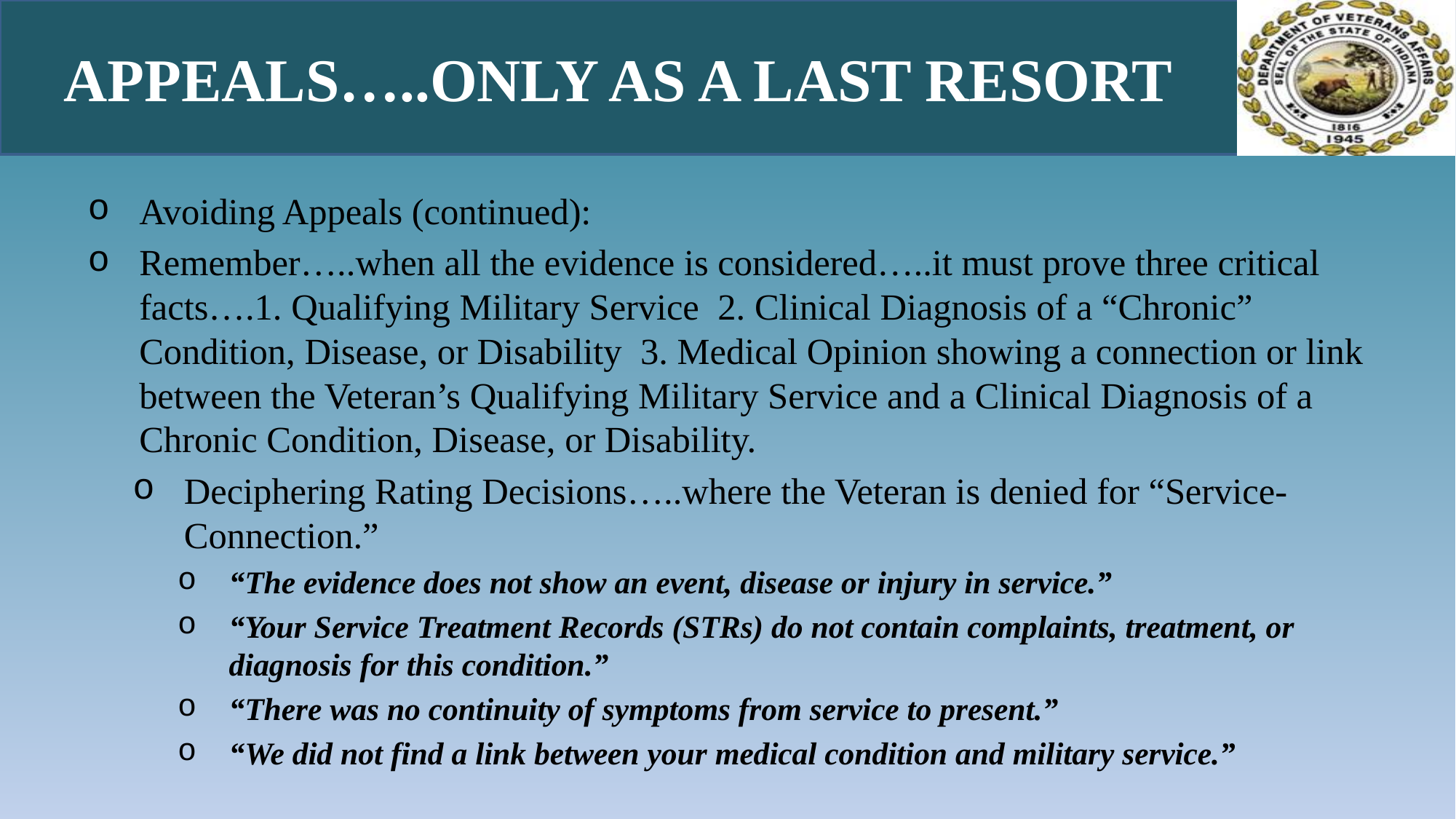

# Appeals…..only as a Last Resort
Avoiding Appeals (continued):
Remember…..when all the evidence is considered…..it must prove three critical facts….1. Qualifying Military Service  2. Clinical Diagnosis of a “Chronic” Condition, Disease, or Disability  3. Medical Opinion showing a connection or link between the Veteran’s Qualifying Military Service and a Clinical Diagnosis of a Chronic Condition, Disease, or Disability.
Deciphering Rating Decisions…..where the Veteran is denied for “Service-Connection.”
“The evidence does not show an event, disease or injury in service.”
“Your Service Treatment Records (STRs) do not contain complaints, treatment, or diagnosis for this condition.”
“There was no continuity of symptoms from service to present.”
“We did not find a link between your medical condition and military service.”